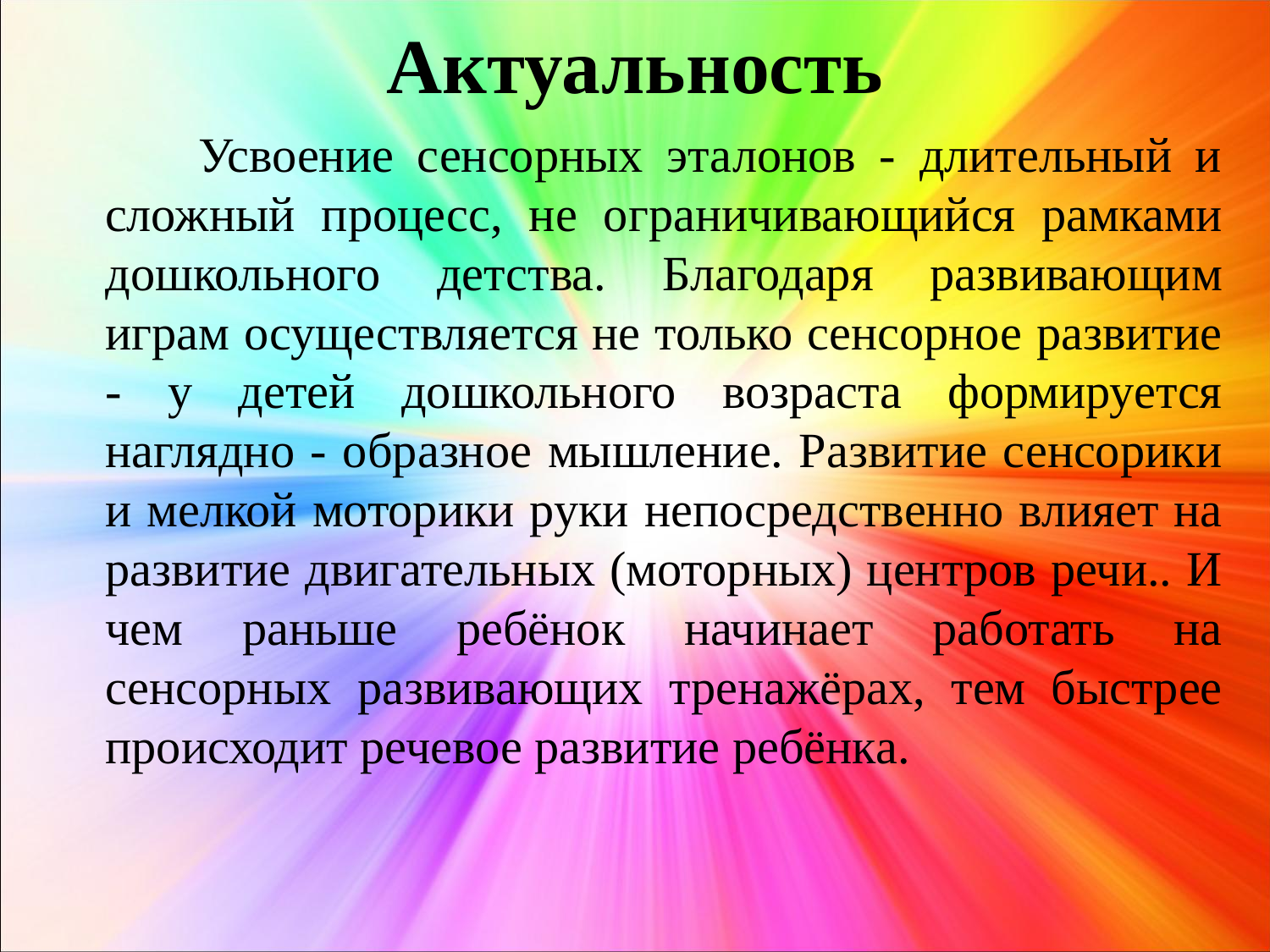

# Актуальность
       Усвоение сенсорных эталонов - длительный и сложный процесс, не ограничивающийся рамками дошкольного детства. Благодаря развивающим играм осуществляется не только сенсорное развитие - у детей дошкольного возраста формируется наглядно - образное мышление. Развитие сенсорики и мелкой моторики руки непосредственно влияет на развитие двигательных (моторных) центров речи.. И чем раньше ребёнок начинает работать на сенсорных развивающих тренажёрах, тем быстрее происходит речевое развитие ребёнка.